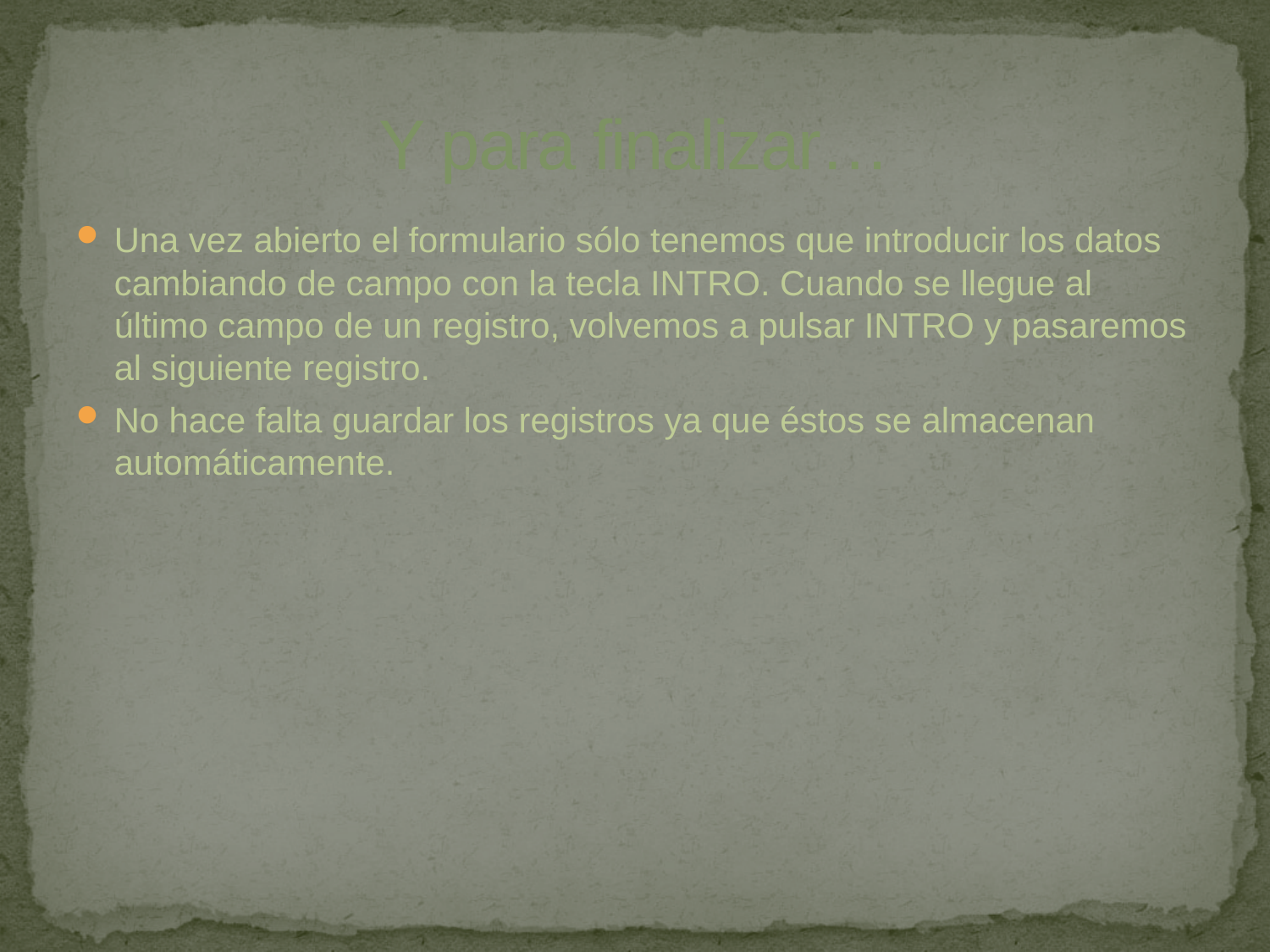

# Y para finalizar…
Una vez abierto el formulario sólo tenemos que introducir los datos cambiando de campo con la tecla INTRO. Cuando se llegue al último campo de un registro, volvemos a pulsar INTRO y pasaremos al siguiente registro.
No hace falta guardar los registros ya que éstos se almacenan automáticamente.